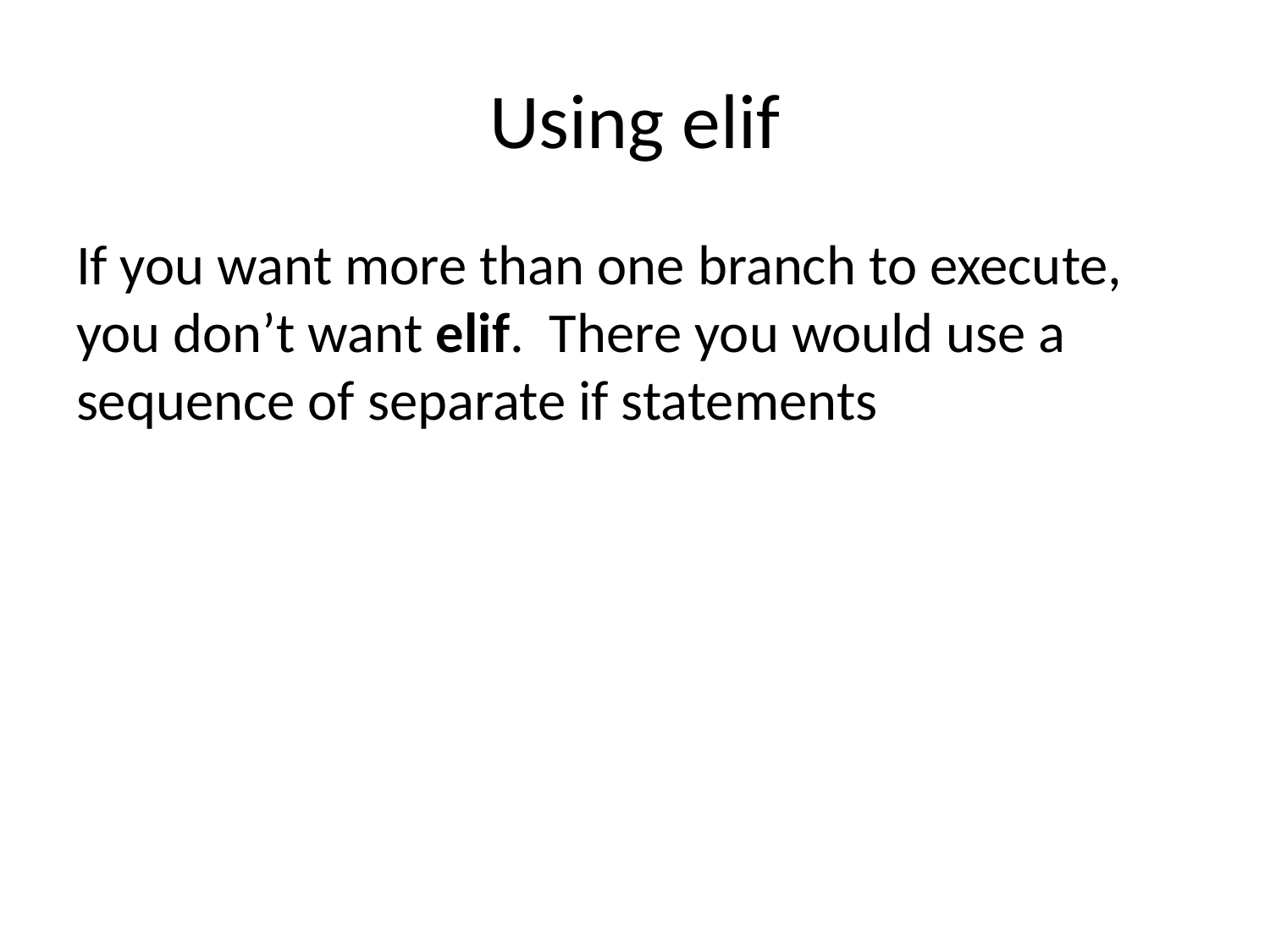

# Using elif
If you want more than one branch to execute, you don’t want elif.  There you would use a sequence of separate if statements